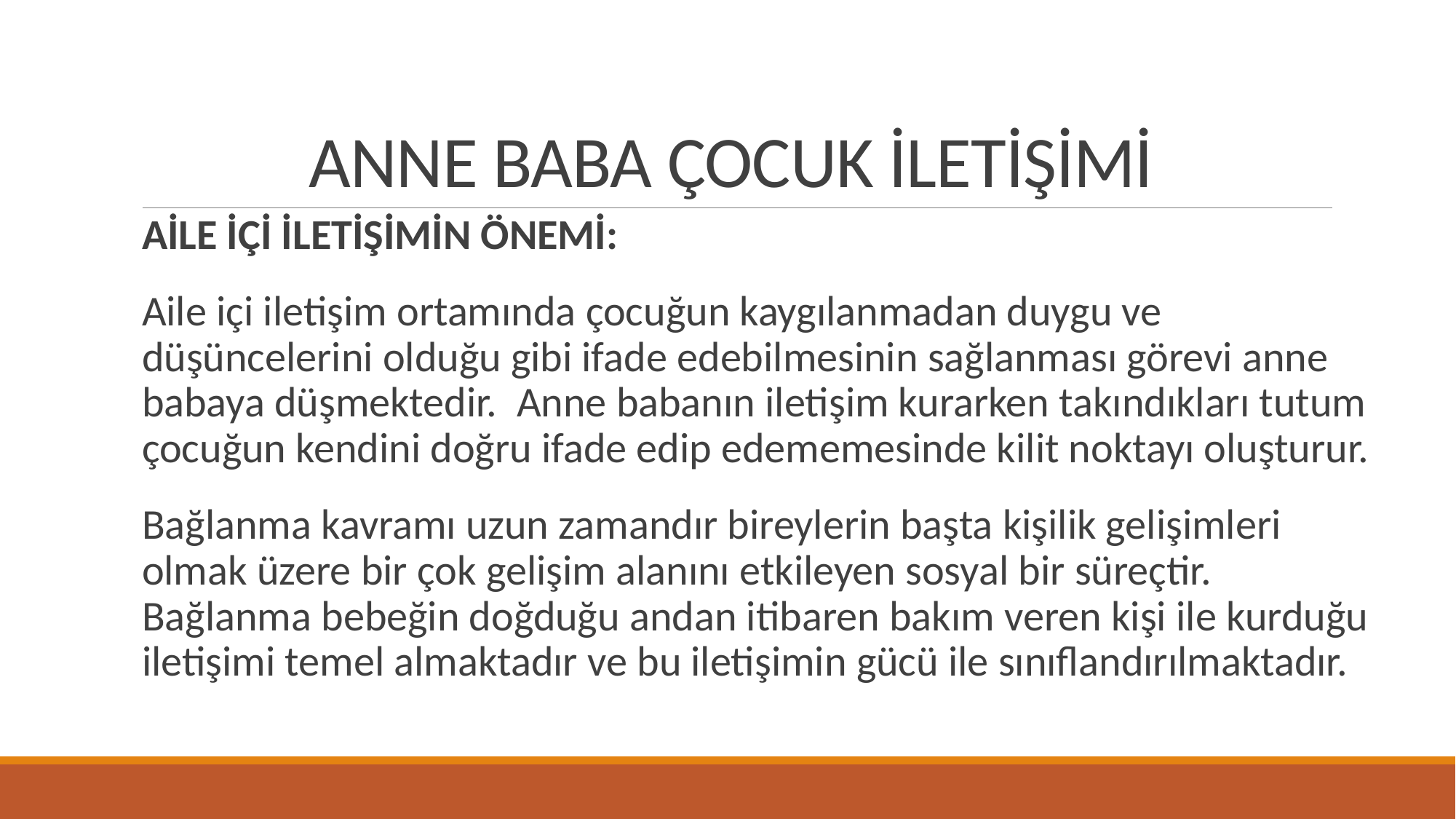

# ANNE BABA ÇOCUK İLETİŞİMİ
AİLE İÇİ İLETİŞİMİN ÖNEMİ:
Aile içi iletişim ortamında çocuğun kaygılanmadan duygu ve düşüncelerini olduğu gibi ifade edebilmesinin sağlanması görevi anne babaya düşmektedir.  Anne babanın iletişim kurarken takındıkları tutum çocuğun kendini doğru ifade edip edememesinde kilit noktayı oluşturur.
Bağlanma kavramı uzun zamandır bireylerin başta kişilik gelişimleri olmak üzere bir çok gelişim alanını etkileyen sosyal bir süreçtir. Bağlanma bebeğin doğduğu andan itibaren bakım veren kişi ile kurduğu iletişimi temel almaktadır ve bu iletişimin gücü ile sınıflandırılmaktadır.